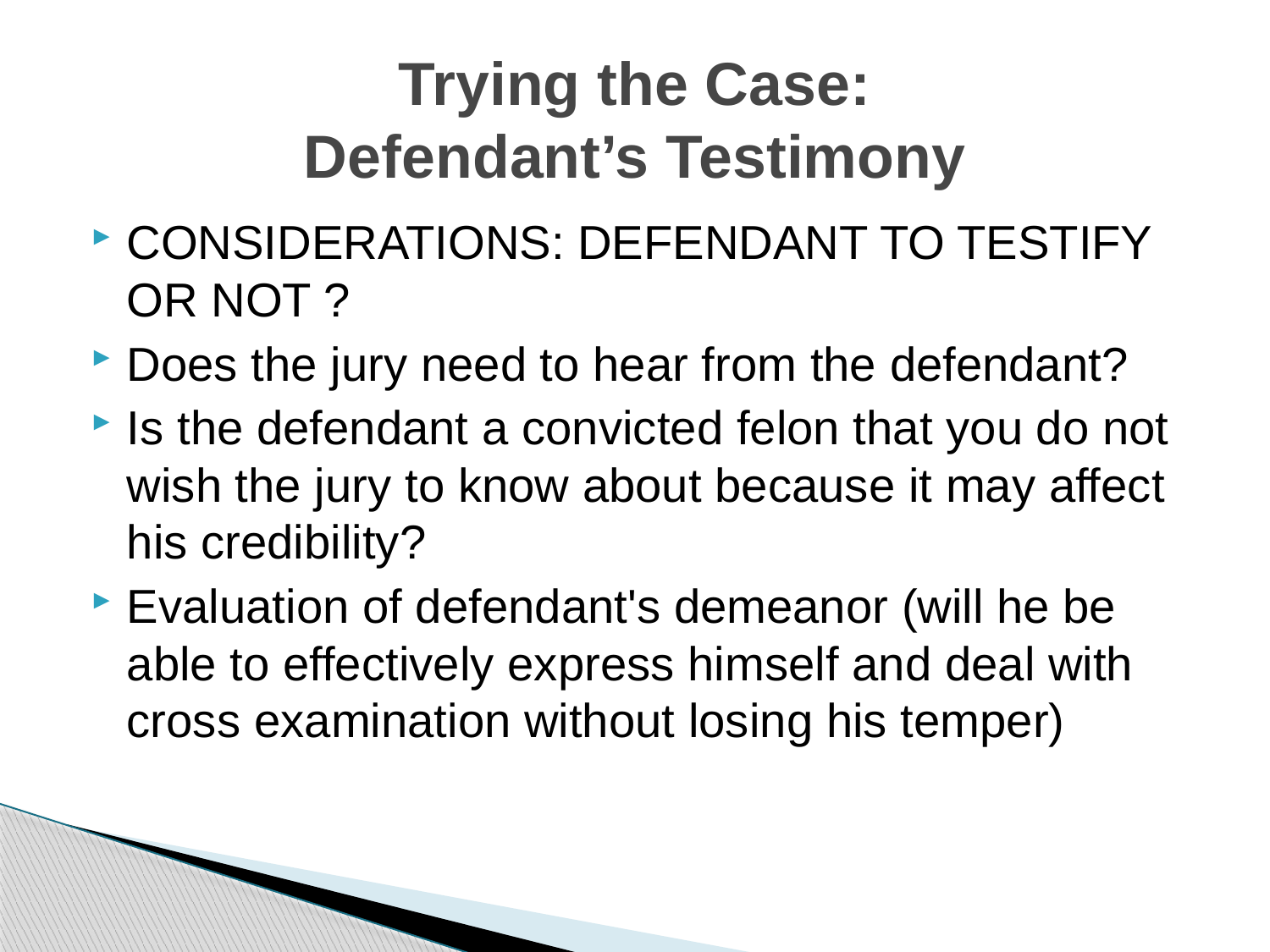

# Trying the Case: Defendant’s Testimony
CONSIDERATIONS: DEFENDANT TO TESTIFY OR NOT ?
Does the jury need to hear from the defendant?
Is the defendant a convicted felon that you do not wish the jury to know about because it may affect his credibility?
Evaluation of defendant's demeanor (will he be able to effectively express himself and deal with cross examination without losing his temper)